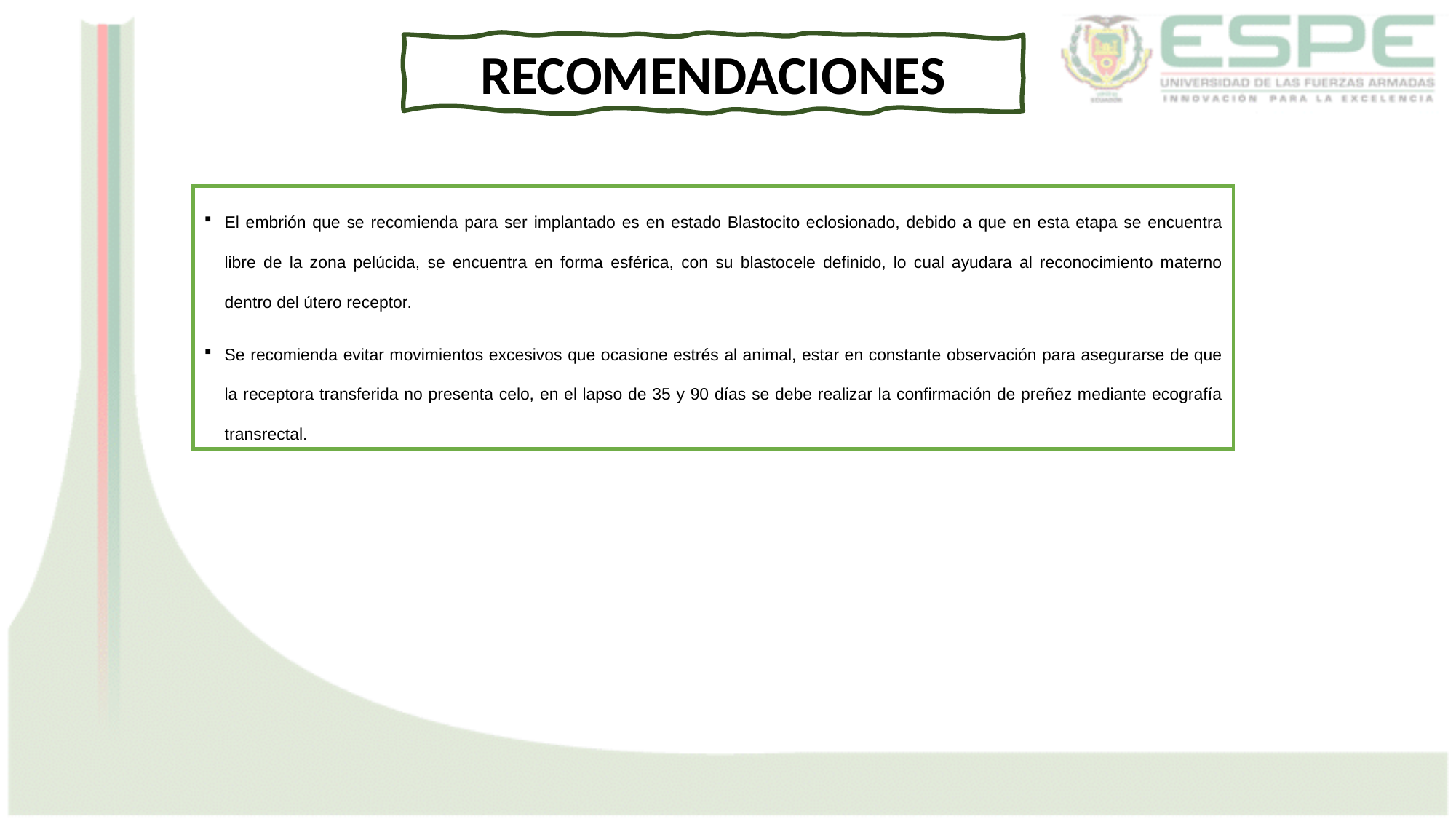

RECOMENDACIONES
El embrión que se recomienda para ser implantado es en estado Blastocito eclosionado, debido a que en esta etapa se encuentra libre de la zona pelúcida, se encuentra en forma esférica, con su blastocele definido, lo cual ayudara al reconocimiento materno dentro del útero receptor.
Se recomienda evitar movimientos excesivos que ocasione estrés al animal, estar en constante observación para asegurarse de que la receptora transferida no presenta celo, en el lapso de 35 y 90 días se debe realizar la confirmación de preñez mediante ecografía transrectal.